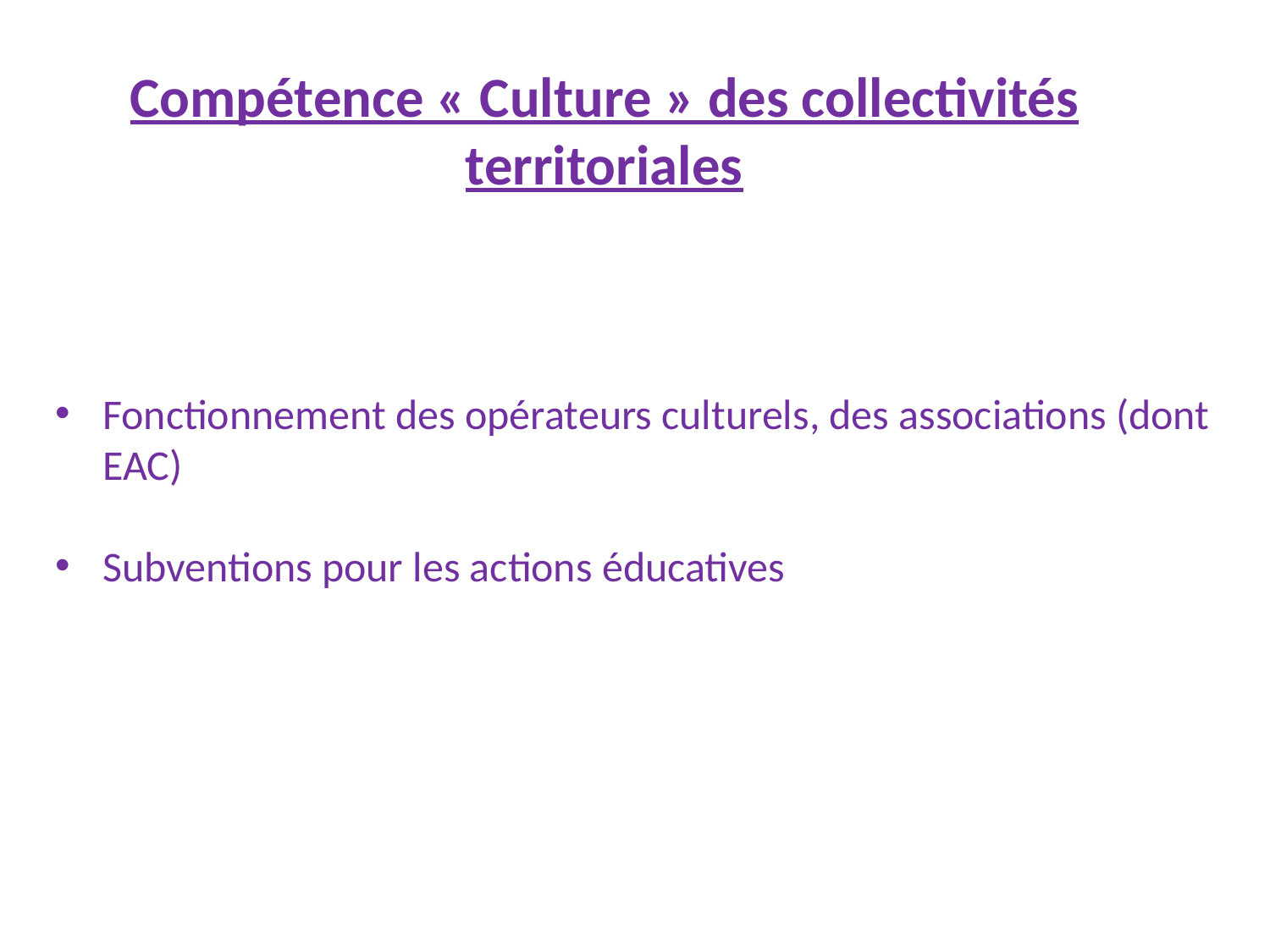

# Compétence « Culture » des collectivités territoriales

Fonctionnement des opérateurs culturels, des associations (dont EAC)

Subventions pour les actions éducatives